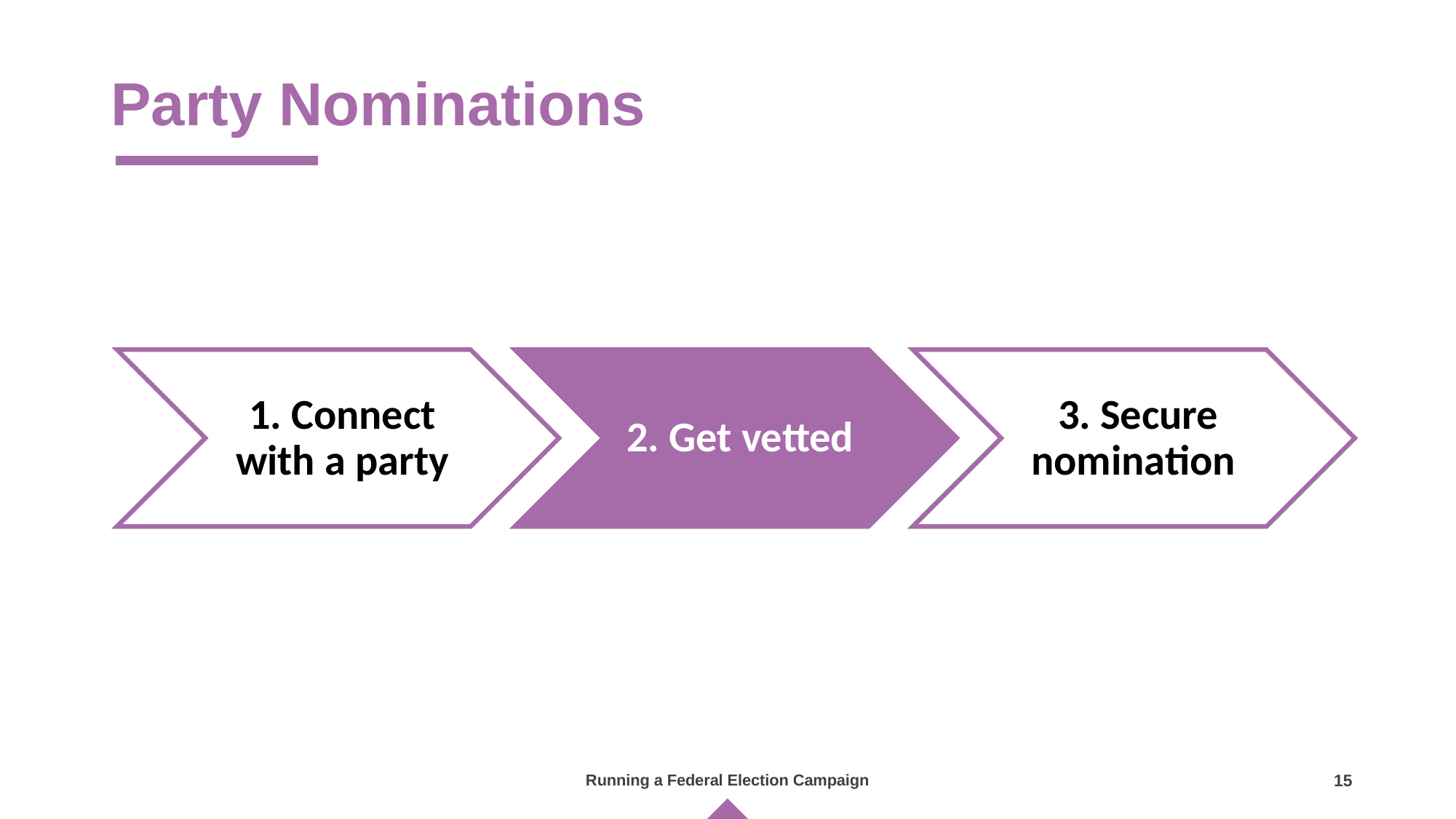

# Party Nominations
1. Connect with a party
2. Get vetted
3. Secure nomination